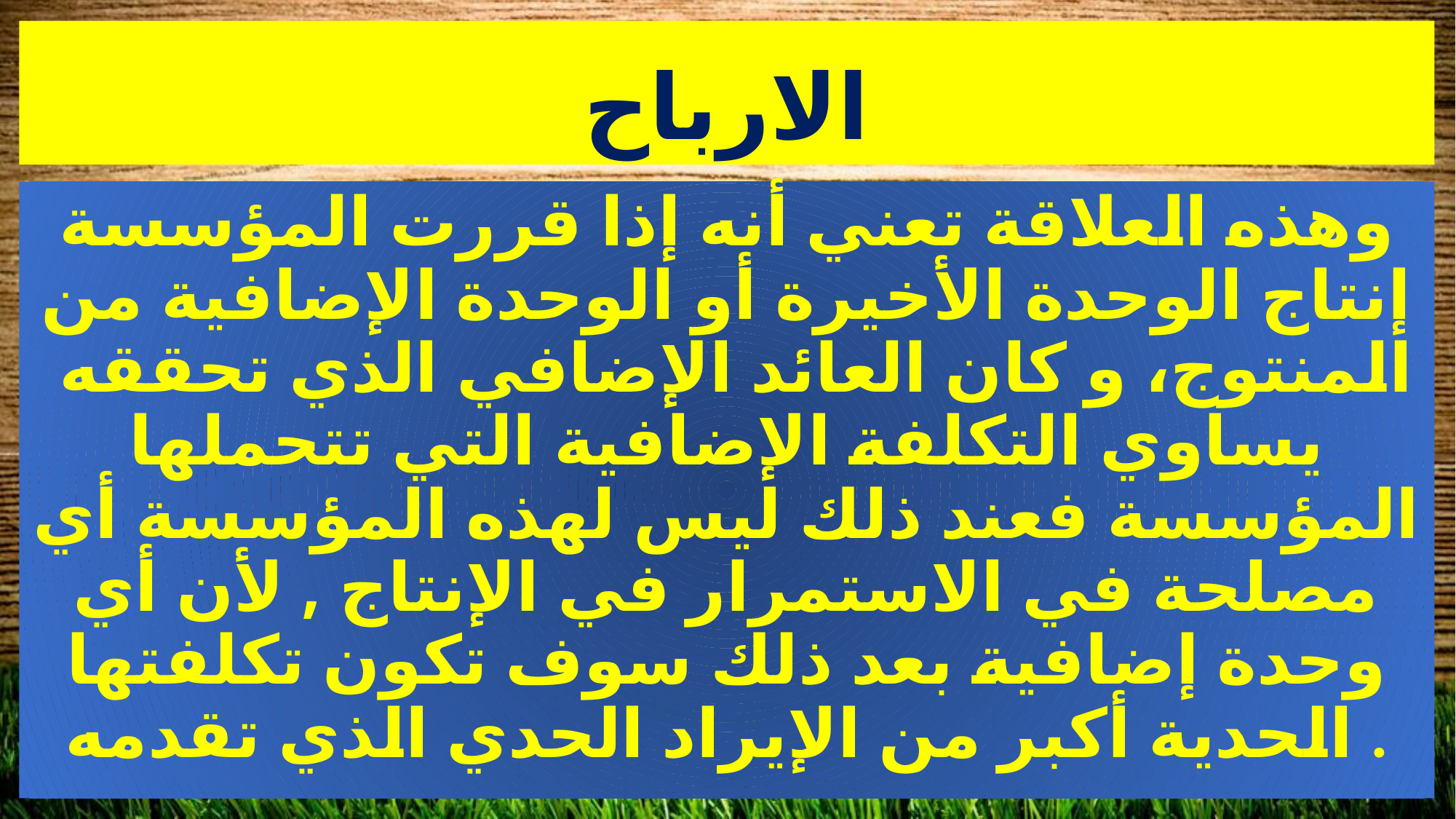

# الارباح
وهذه العلاقة تعني أنه إذا قررت المؤسسة إنتاج الوحدة الأخيرة أو الوحدة الإضافية من المنتوج، و كان العائد الإضافي الذي تحققه  يساوي التكلفة الإضافية التي تتحملها المؤسسة فعند ذلك ليس لهذه المؤسسة أي مصلحة في الاستمرار في الإنتاج , لأن أي وحدة إضافية بعد ذلك سوف تكون تكلفتها الحدية أكبر من الإيراد الحدي الذي تقدمه .